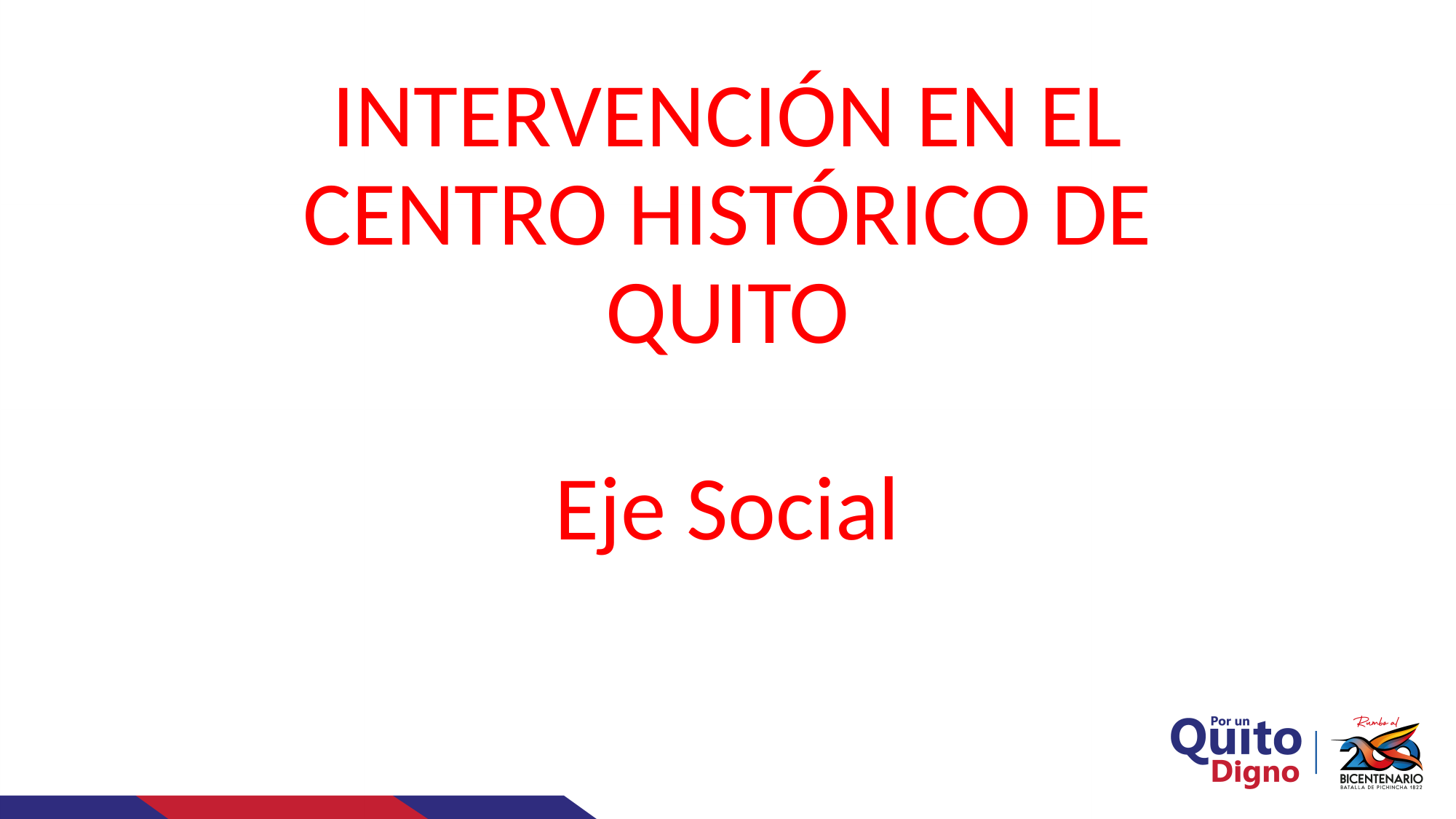

# INTERVENCIÓN EN EL CENTRO HISTÓRICO DE QUITO Eje Social